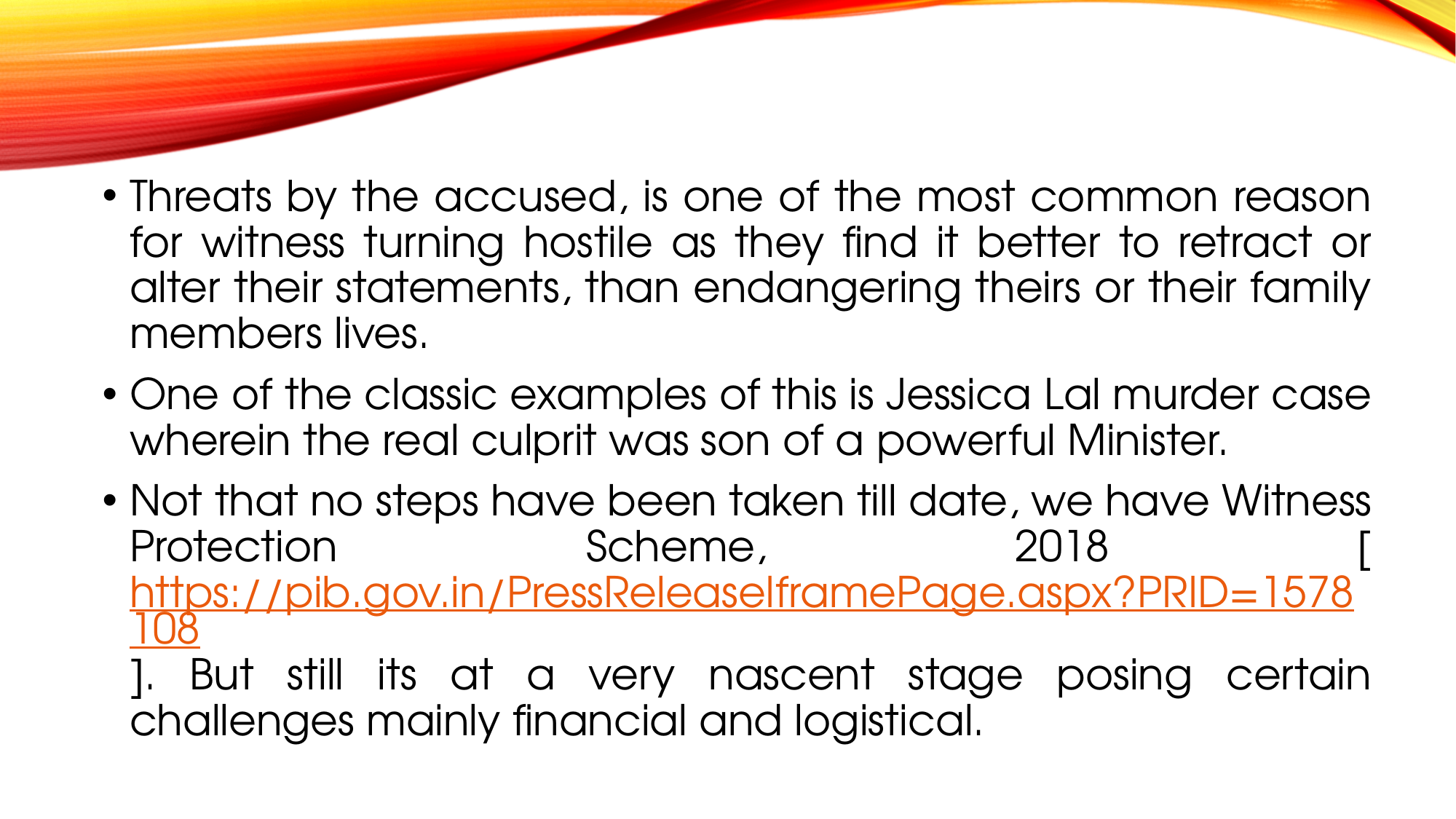

Threats by the accused, is one of the most common reason for witness turning hostile as they find it better to retract or alter their statements, than endangering theirs or their family members lives.
One of the classic examples of this is Jessica Lal murder case wherein the real culprit was son of a powerful Minister.
Not that no steps have been taken till date, we have Witness Protection Scheme, 2018 [https://pib.gov.in/PressReleaseIframePage.aspx?PRID=1578108]. But still its at a very nascent stage posing certain challenges mainly financial and logistical.